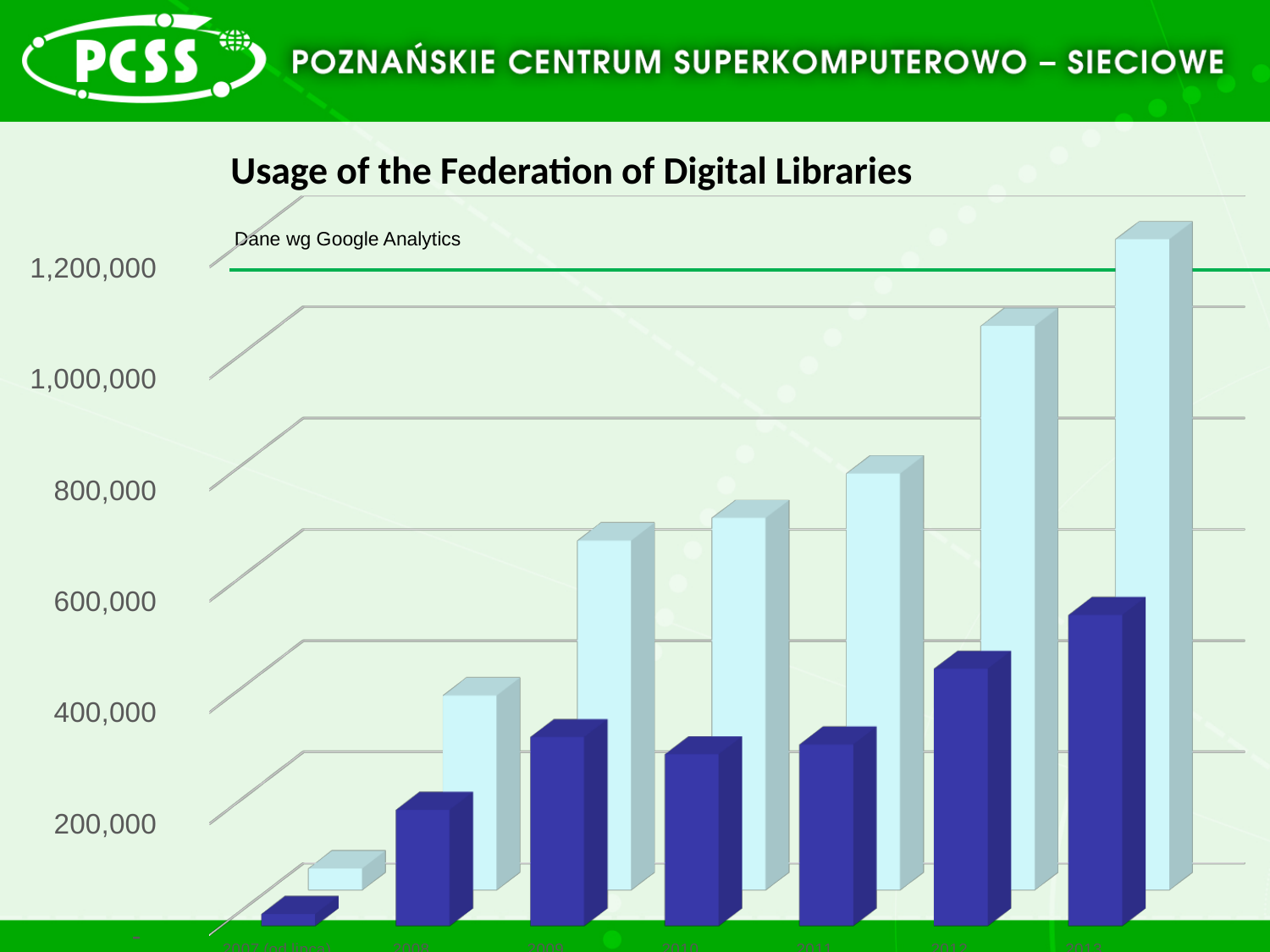

# Usage of the Federation of Digital Libraries

[unsupported chart]

Dane wg Google Analytics